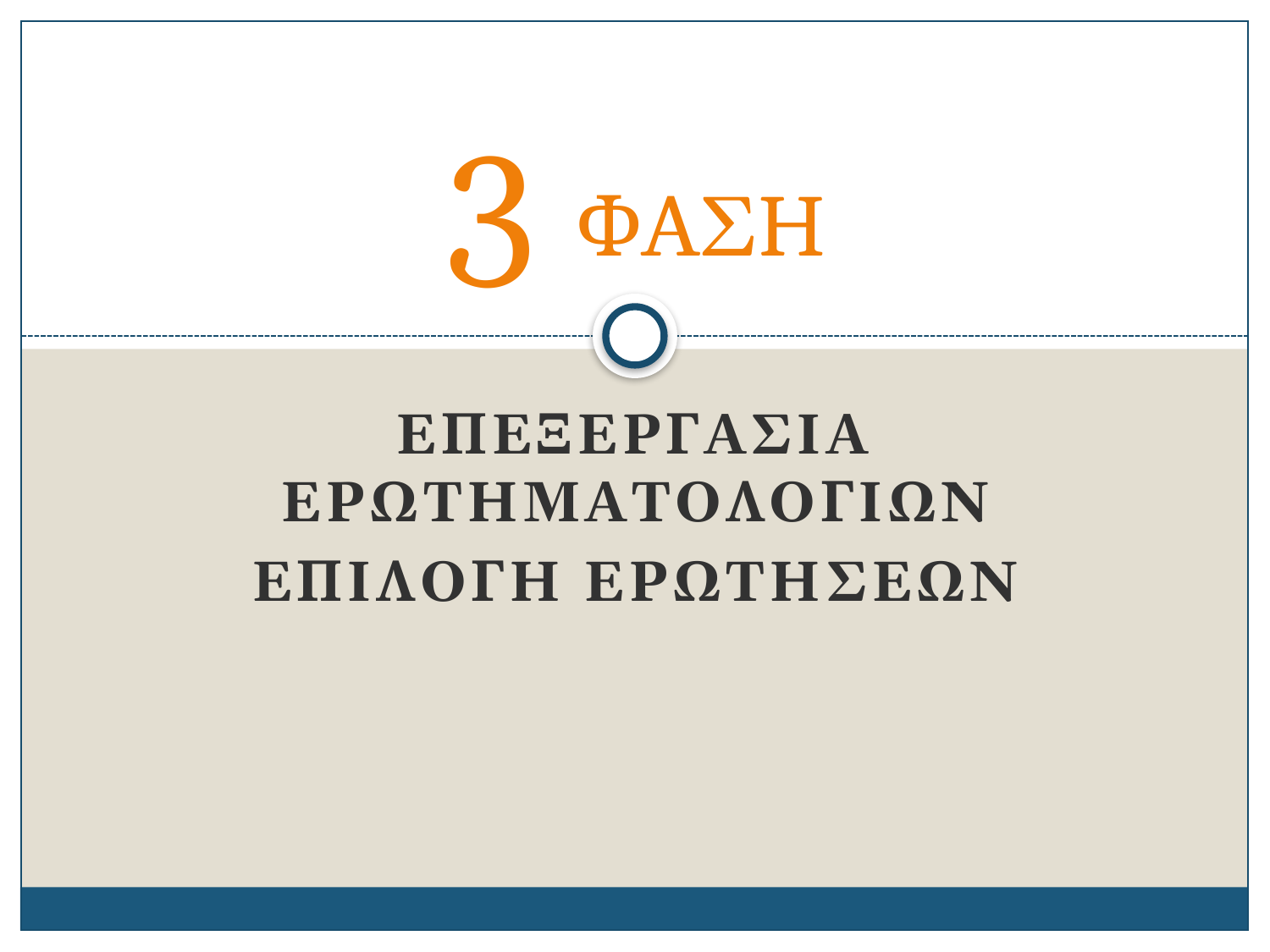

# 3 ΦΑΣΗ
Επεξεργασια ερωτηματολογιων
Επιλογη ερωτησεων